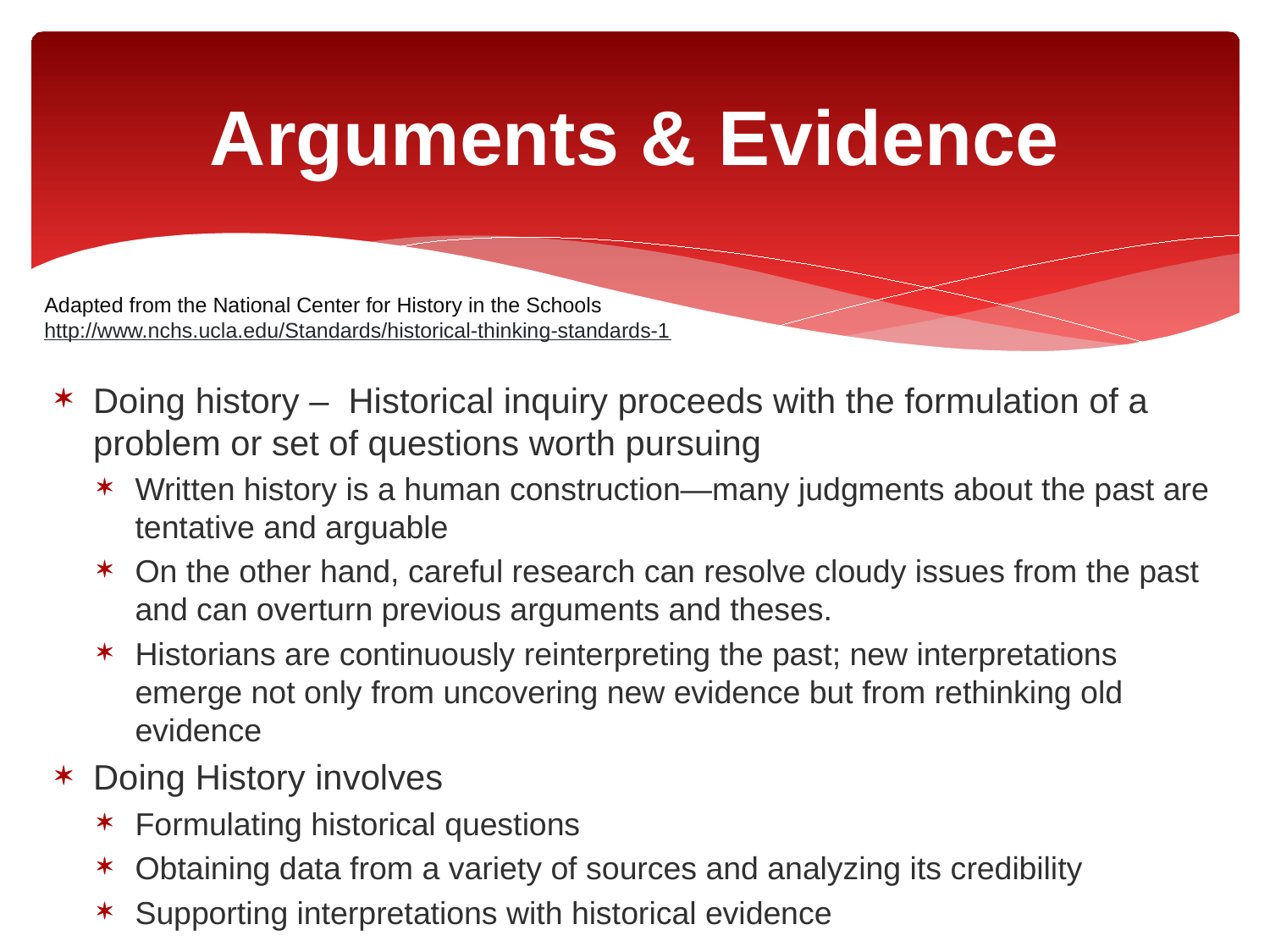

# Arguments & Evidence
Adapted from the National Center for History in the Schools http://www.nchs.ucla.edu/Standards/historical-thinking-standards-1
Doing history –  Historical inquiry proceeds with the formulation of a problem or set of questions worth pursuing
Written history is a human construction—many judgments about the past are tentative and arguable
On the other hand, careful research can resolve cloudy issues from the past and can overturn previous arguments and theses.
Historians are continuously reinterpreting the past; new interpretations emerge not only from uncovering new evidence but from rethinking old evidence
Doing History involves
Formulating historical questions
Obtaining data from a variety of sources and analyzing its credibility
Supporting interpretations with historical evidence